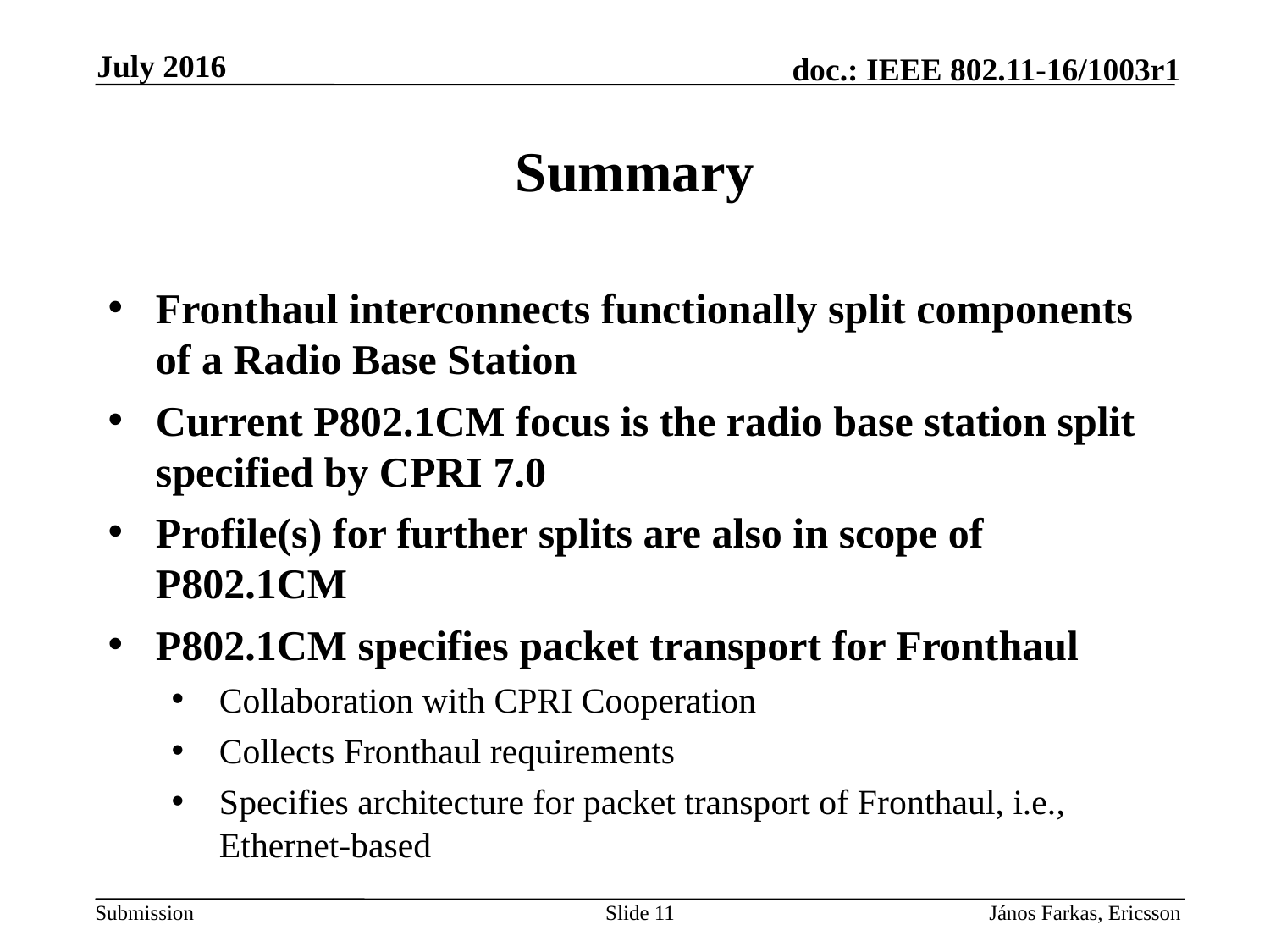

July 2016
# Summary
Fronthaul interconnects functionally split components of a Radio Base Station
Current P802.1CM focus is the radio base station split specified by CPRI 7.0
Profile(s) for further splits are also in scope of P802.1CM
P802.1CM specifies packet transport for Fronthaul
Collaboration with CPRI Cooperation
Collects Fronthaul requirements
Specifies architecture for packet transport of Fronthaul, i.e., Ethernet-based

Slide 11
János Farkas, Ericsson